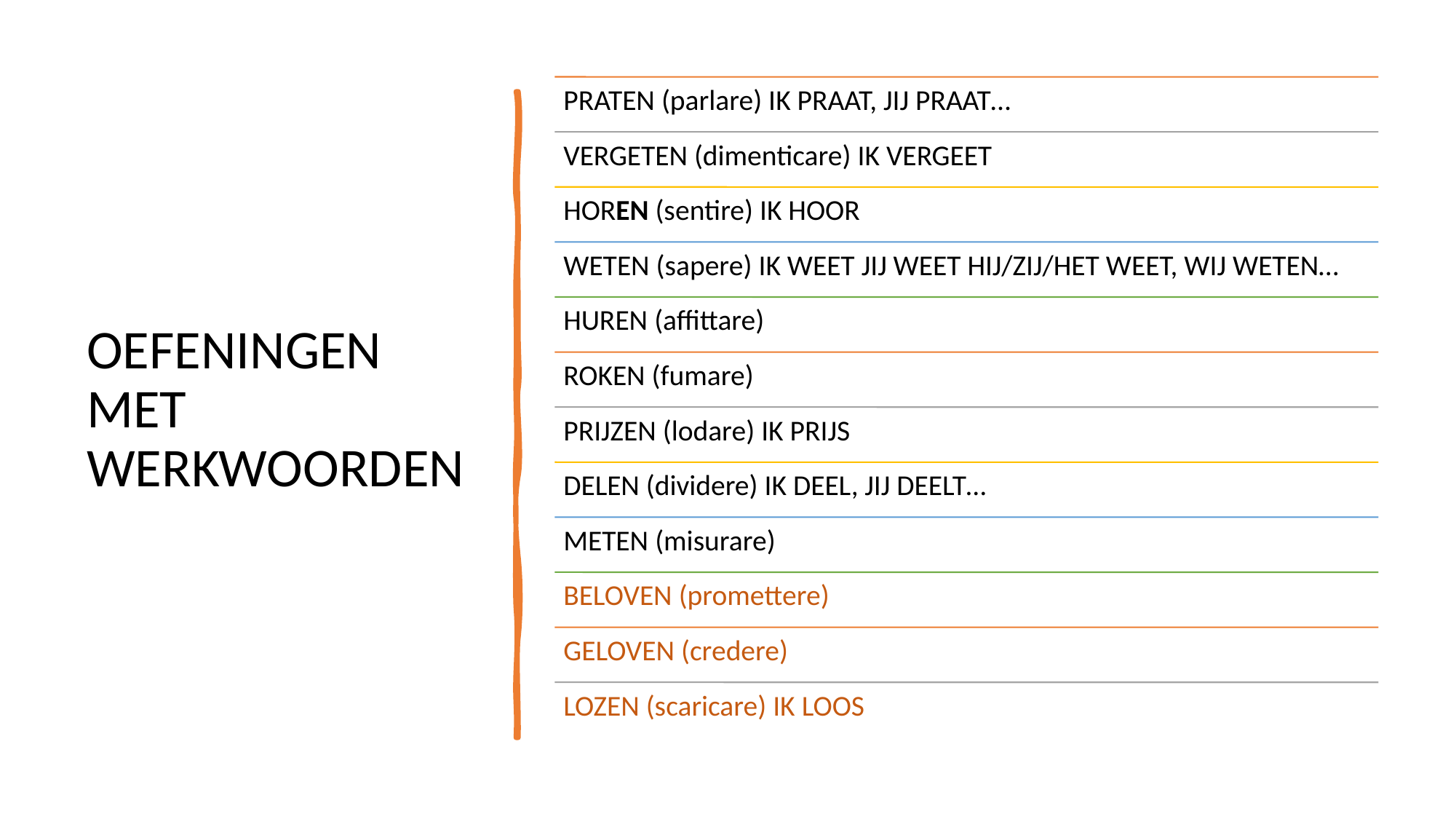

PRATEN (parlare) IK PRAAT, JIJ PRAAT…
VERGETEN (dimenticare) IK VERGEET
HOREN (sentire) IK HOOR
WETEN (sapere) IK WEET JIJ WEET HIJ/ZIJ/HET WEET, WIJ WETEN…
HUREN (affittare)
ROKEN (fumare)
PRIJZEN (lodare) IK PRIJS
DELEN (dividere) IK DEEL, JIJ DEELT…
METEN (misurare)
BELOVEN (promettere)
GELOVEN (credere)
LOZEN (scaricare) IK LOOS
# OEFENINGEN MET WERKWOORDEN